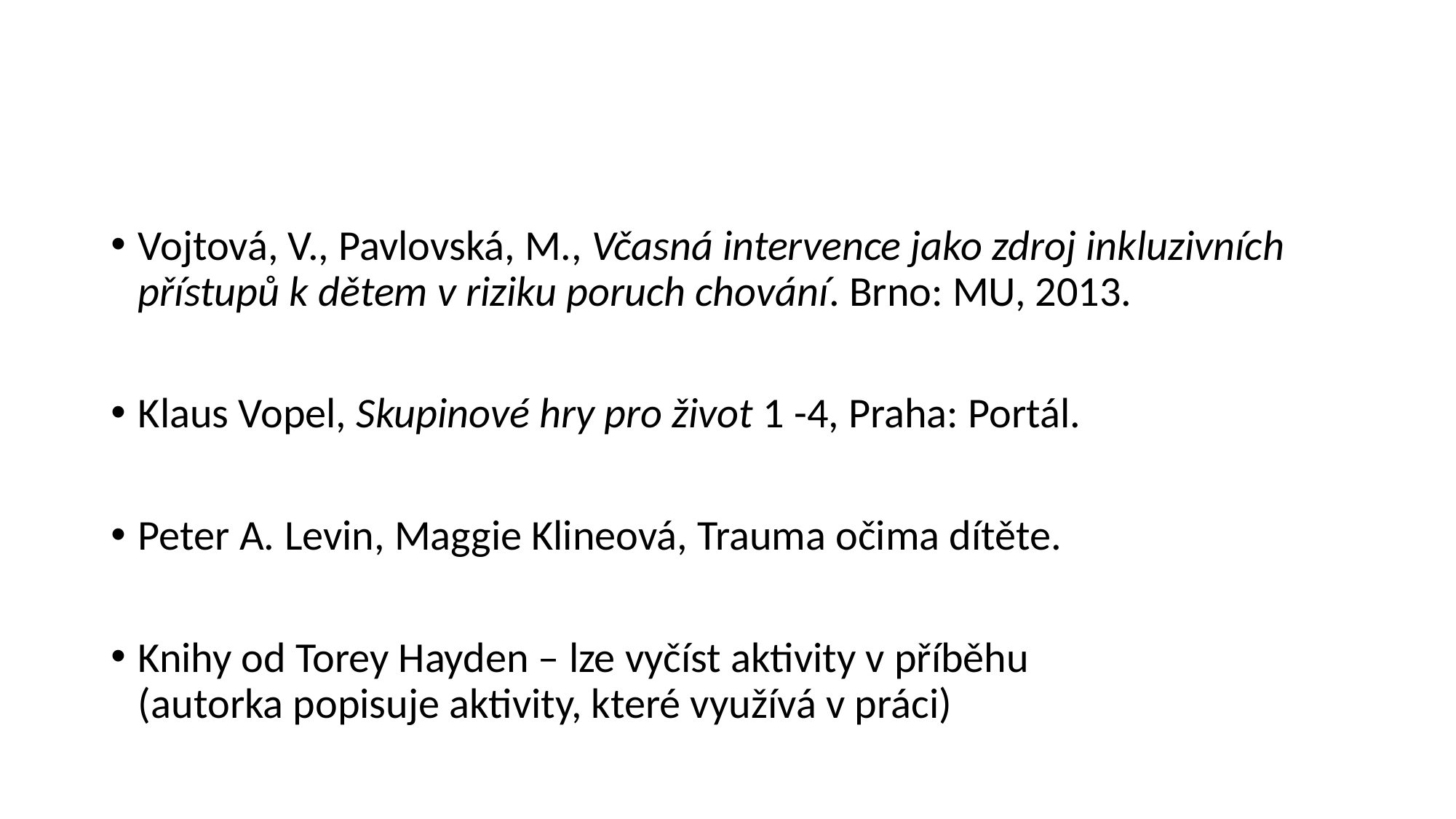

#
Vojtová, V., Pavlovská, M., Včasná intervence jako zdroj inkluzivních přístupů k dětem v riziku poruch chování. Brno: MU, 2013.

Klaus Vopel, Skupinové hry pro život 1 -4, Praha: Portál.

Peter A. Levin, Maggie Klineová, Trauma očima dítěte.

Knihy od Torey Hayden – lze vyčíst aktivity v příběhu
(autorka popisuje aktivity, které využívá v práci)